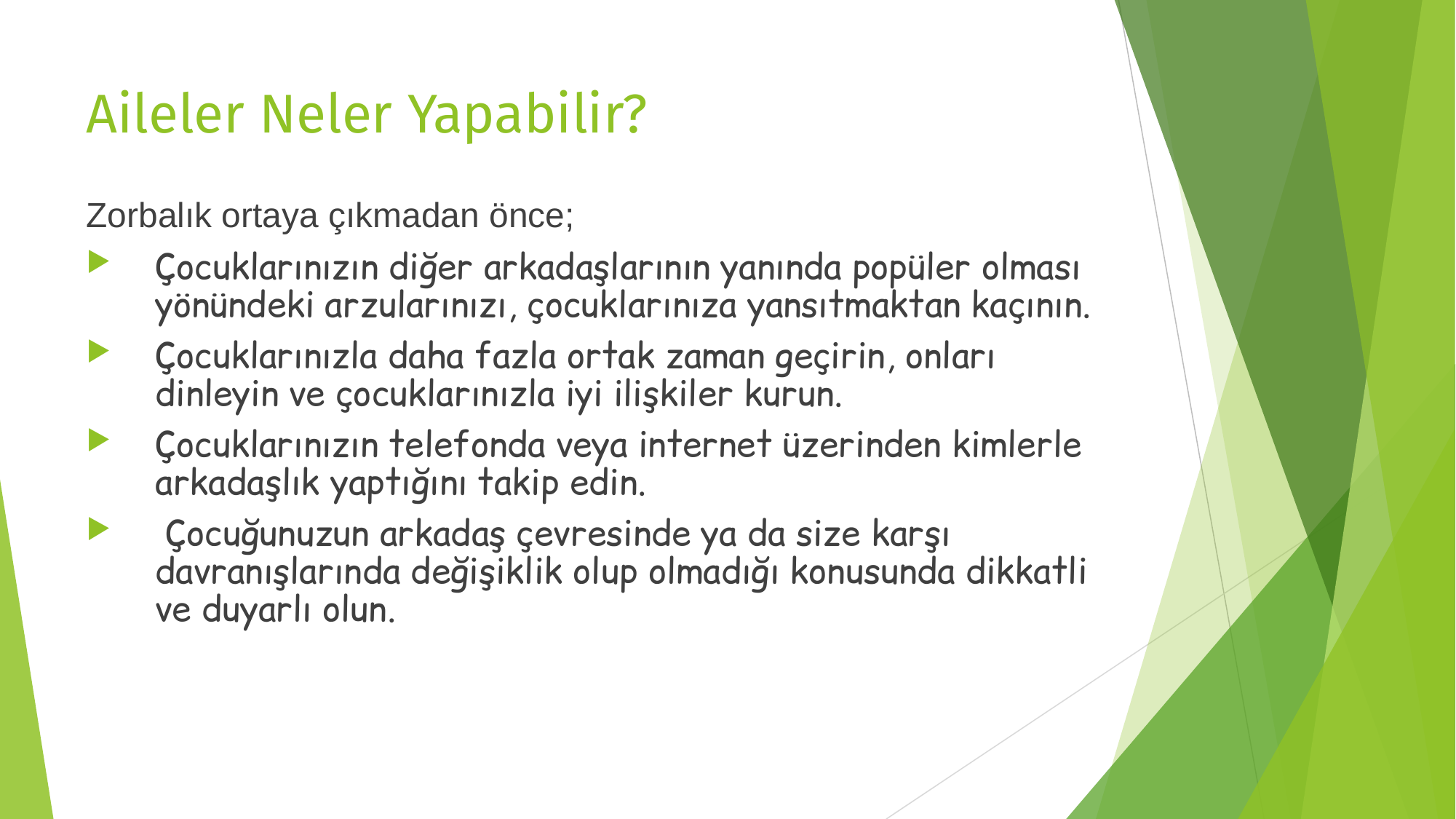

# Aileler Neler Yapabilir?
Zorbalık ortaya çıkmadan önce;
Çocuklarınızın diğer arkadaşlarının yanında popüler olması yönündeki arzularınızı, çocuklarınıza yansıtmaktan kaçının.
Çocuklarınızla daha fazla ortak zaman geçirin, onları dinleyin ve çocuklarınızla iyi ilişkiler kurun.
Çocuklarınızın telefonda veya internet üzerinden kimlerle arkadaşlık yaptığını takip edin.
 Çocuğunuzun arkadaş çevresinde ya da size karşı davranışlarında değişiklik olup olmadığı konusunda dikkatli ve duyarlı olun.